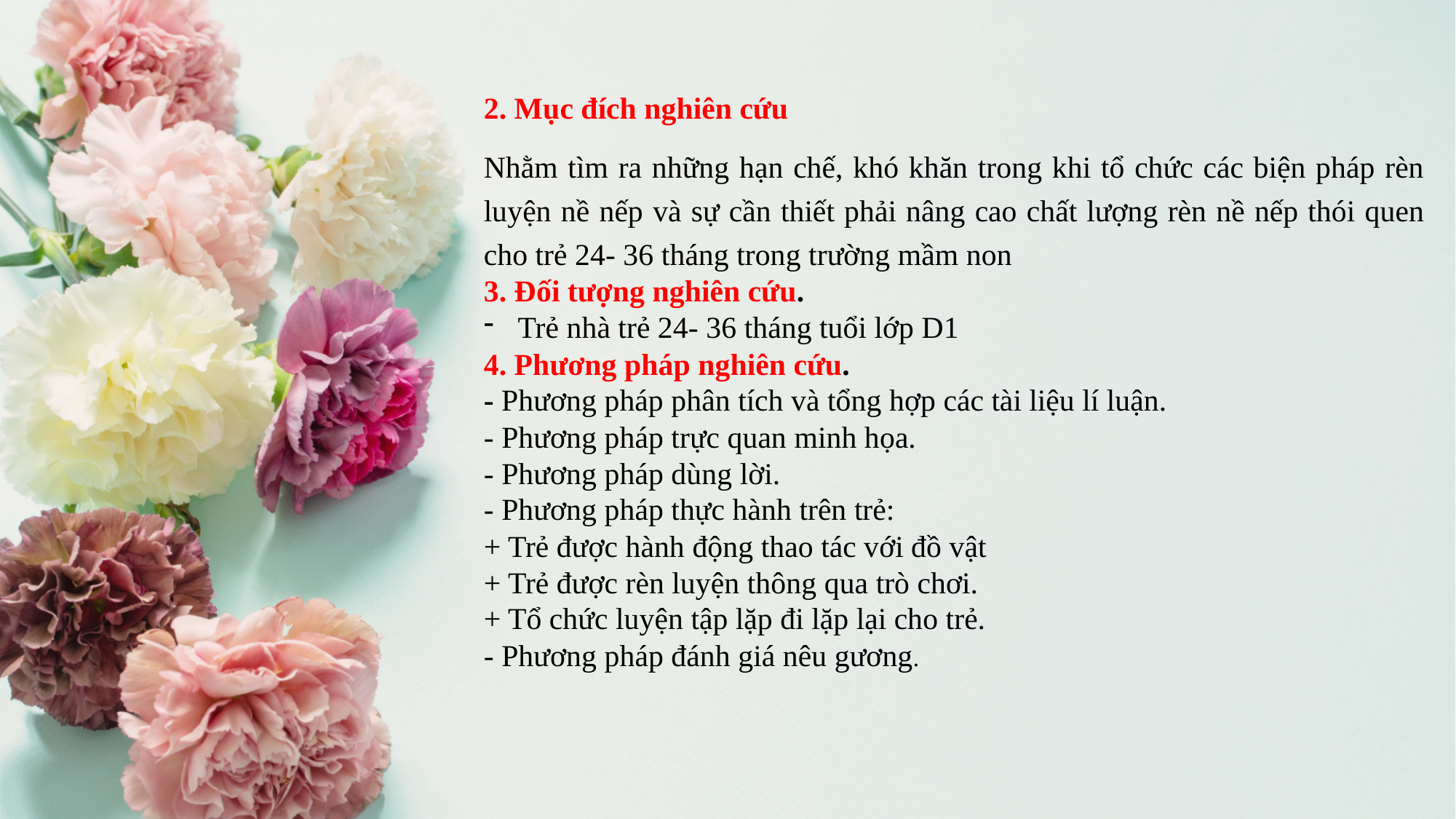

2. Mục đích nghiên cứu
Nhằm tìm ra những hạn chế, khó khăn trong khi tổ chức các biện pháp rèn luyện nề nếp và sự cần thiết phải nâng cao chất lượng rèn nề nếp thói quen cho trẻ 24- 36 tháng trong trường mầm non
3. Đối tượng nghiên cứu.
Trẻ nhà trẻ 24- 36 tháng tuổi lớp D1
4. Phương pháp nghiên cứu.
- Phương pháp phân tích và tổng hợp các tài liệu lí luận.
- Phương pháp trực quan minh họa.
- Phương pháp dùng lời.
- Phương pháp thực hành trên trẻ:
+ Trẻ được hành động thao tác với đồ vật
+ Trẻ được rèn luyện thông qua trò chơi.
+ Tổ chức luyện tập lặp đi lặp lại cho trẻ.
- Phương pháp đánh giá nêu gương.